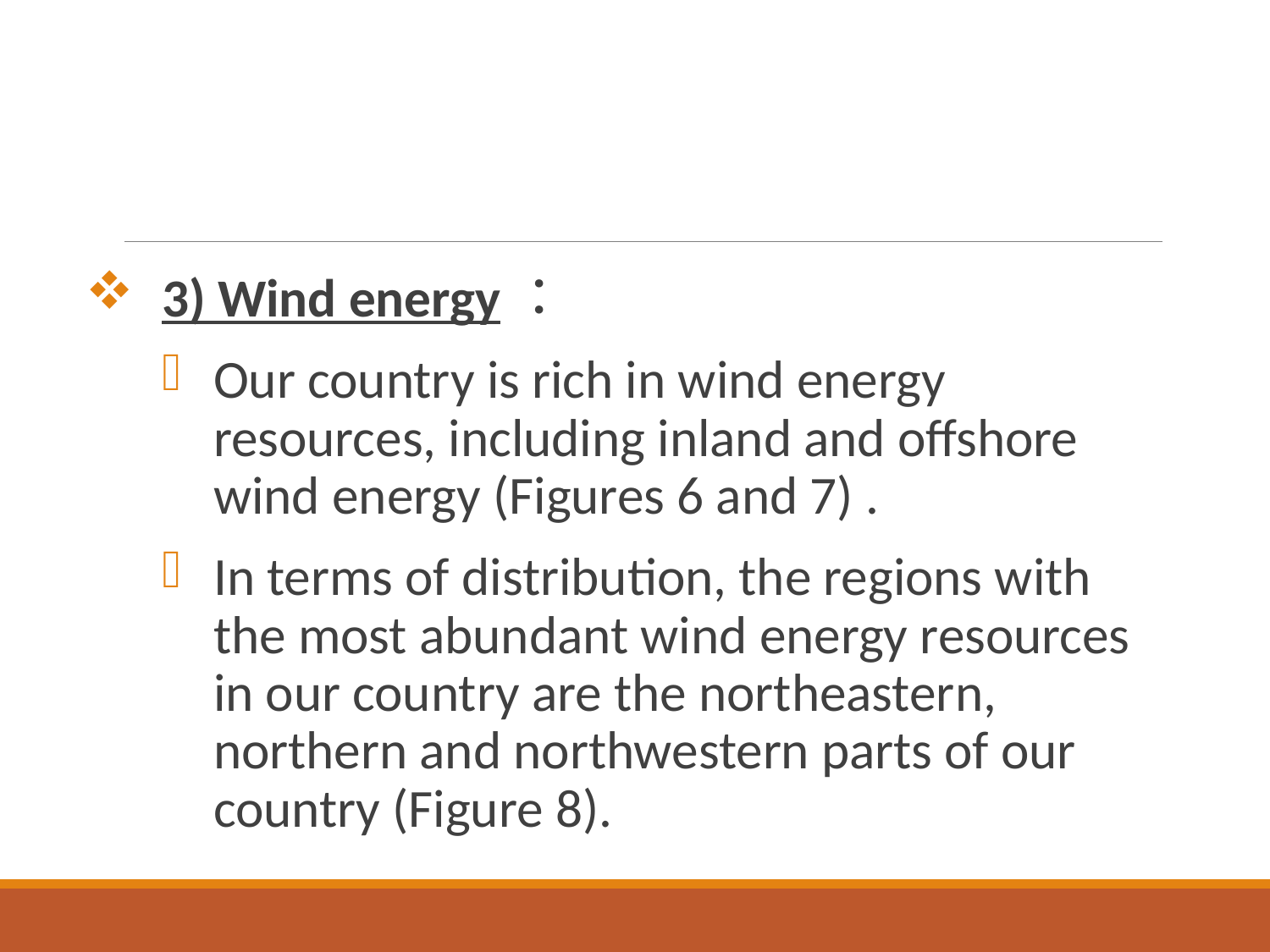

3) Wind energy：
Our country is rich in wind energy resources, including inland and offshore wind energy (Figures 6 and 7) .
In terms of distribution, the regions with the most abundant wind energy resources in our country are the northeastern, northern and northwestern parts of our country (Figure 8).